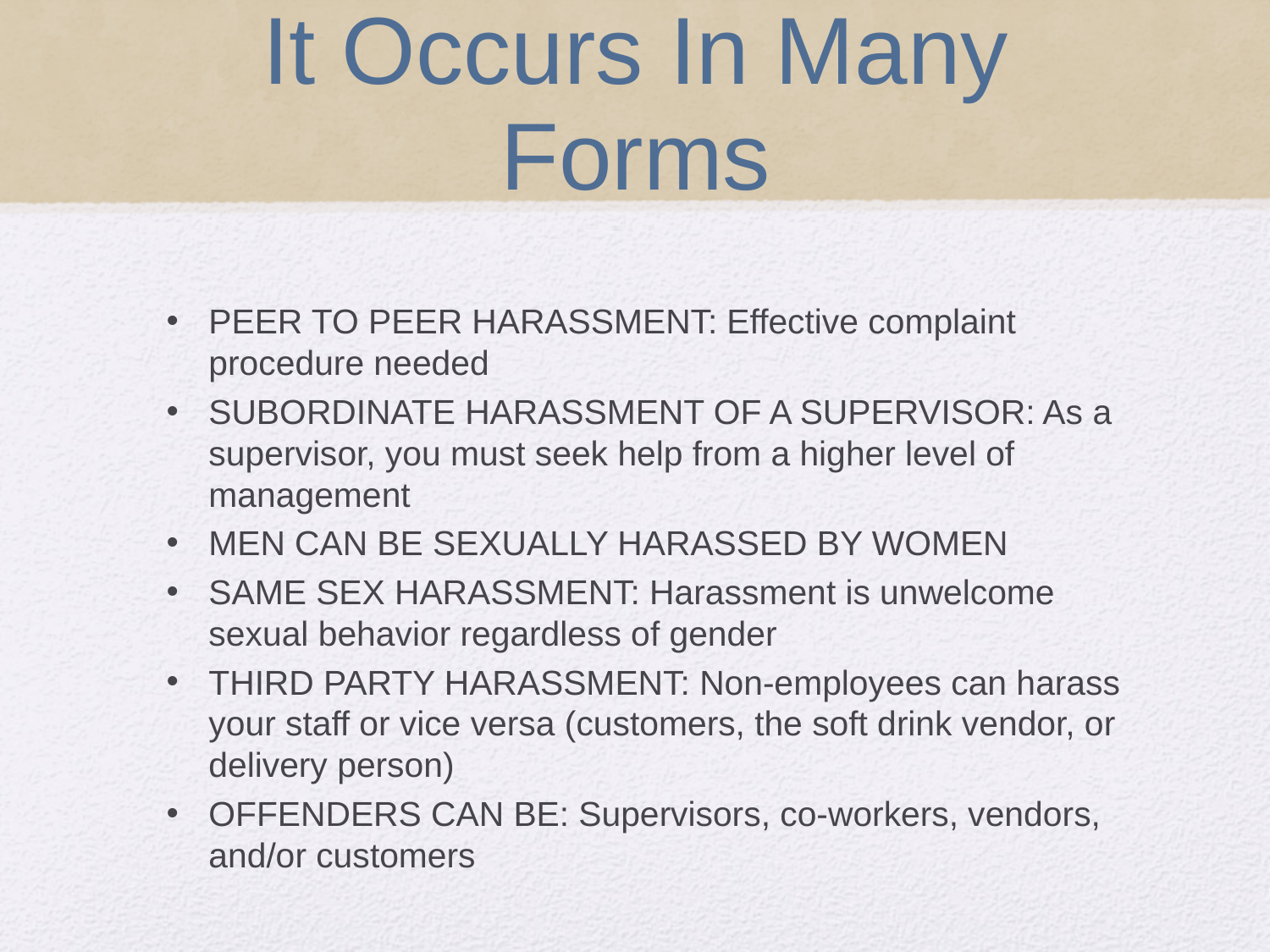

# It Occurs In Many Forms

PEER TO PEER HARASSMENT: Effective complaint procedure needed
SUBORDINATE HARASSMENT OF A SUPERVISOR: As a supervisor, you must seek help from a higher level of management
MEN CAN BE SEXUALLY HARASSED BY WOMEN
SAME SEX HARASSMENT: Harassment is unwelcome sexual behavior regardless of gender
THIRD PARTY HARASSMENT: Non-employees can harass your staff or vice versa (customers, the soft drink vendor, or delivery person)
OFFENDERS CAN BE: Supervisors, co-workers, vendors, and/or customers